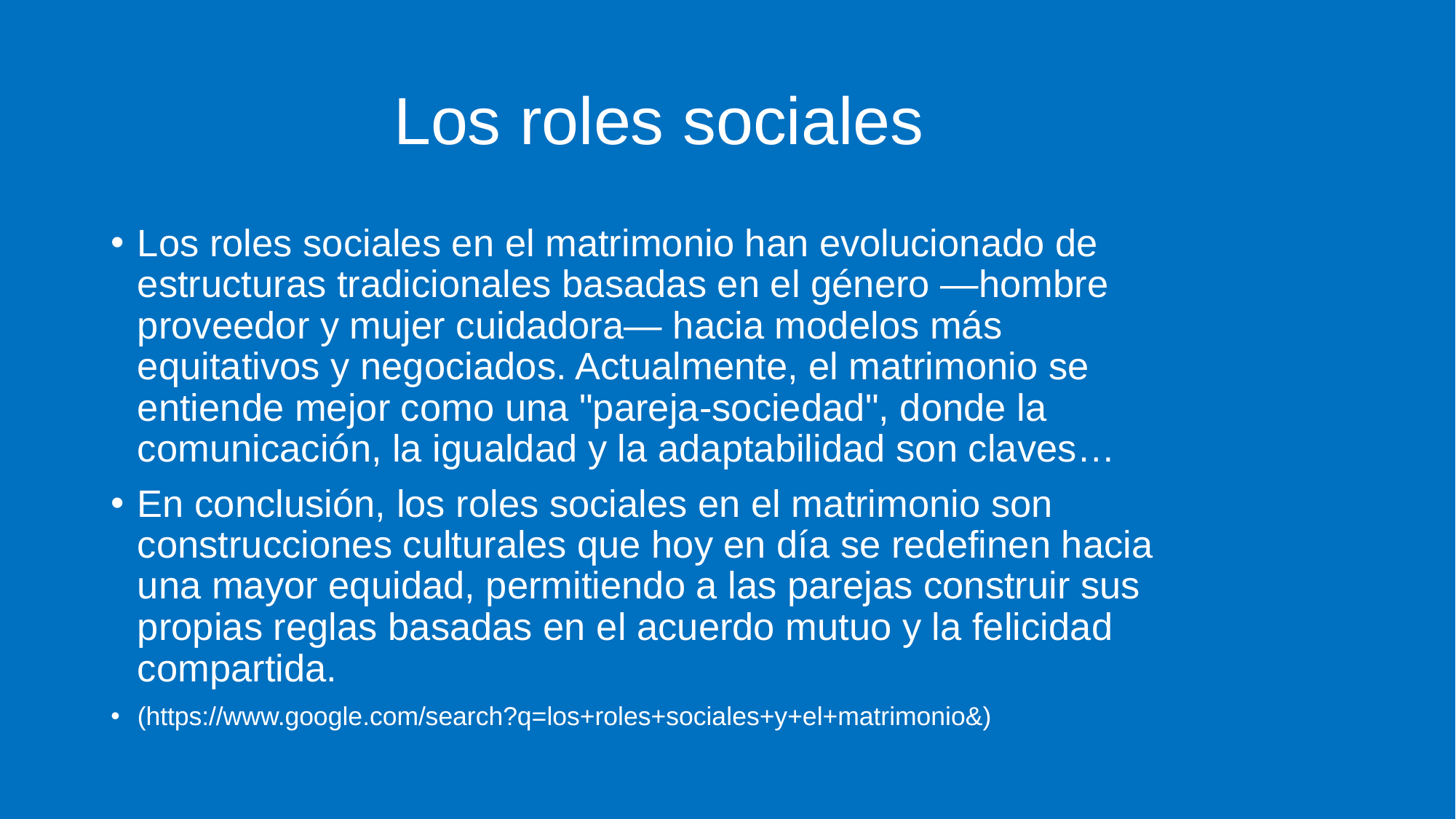

# Los roles sociales
Los roles sociales en el matrimonio han evolucionado de estructuras tradicionales basadas en el género —hombre proveedor y mujer cuidadora— hacia modelos más equitativos y negociados. Actualmente, el matrimonio se entiende mejor como una "pareja-sociedad", donde la comunicación, la igualdad y la adaptabilidad son claves…
En conclusión, los roles sociales en el matrimonio son construcciones culturales que hoy en día se redefinen hacia una mayor equidad, permitiendo a las parejas construir sus propias reglas basadas en el acuerdo mutuo y la felicidad compartida.
(https://www.google.com/search?q=los+roles+sociales+y+el+matrimonio&)